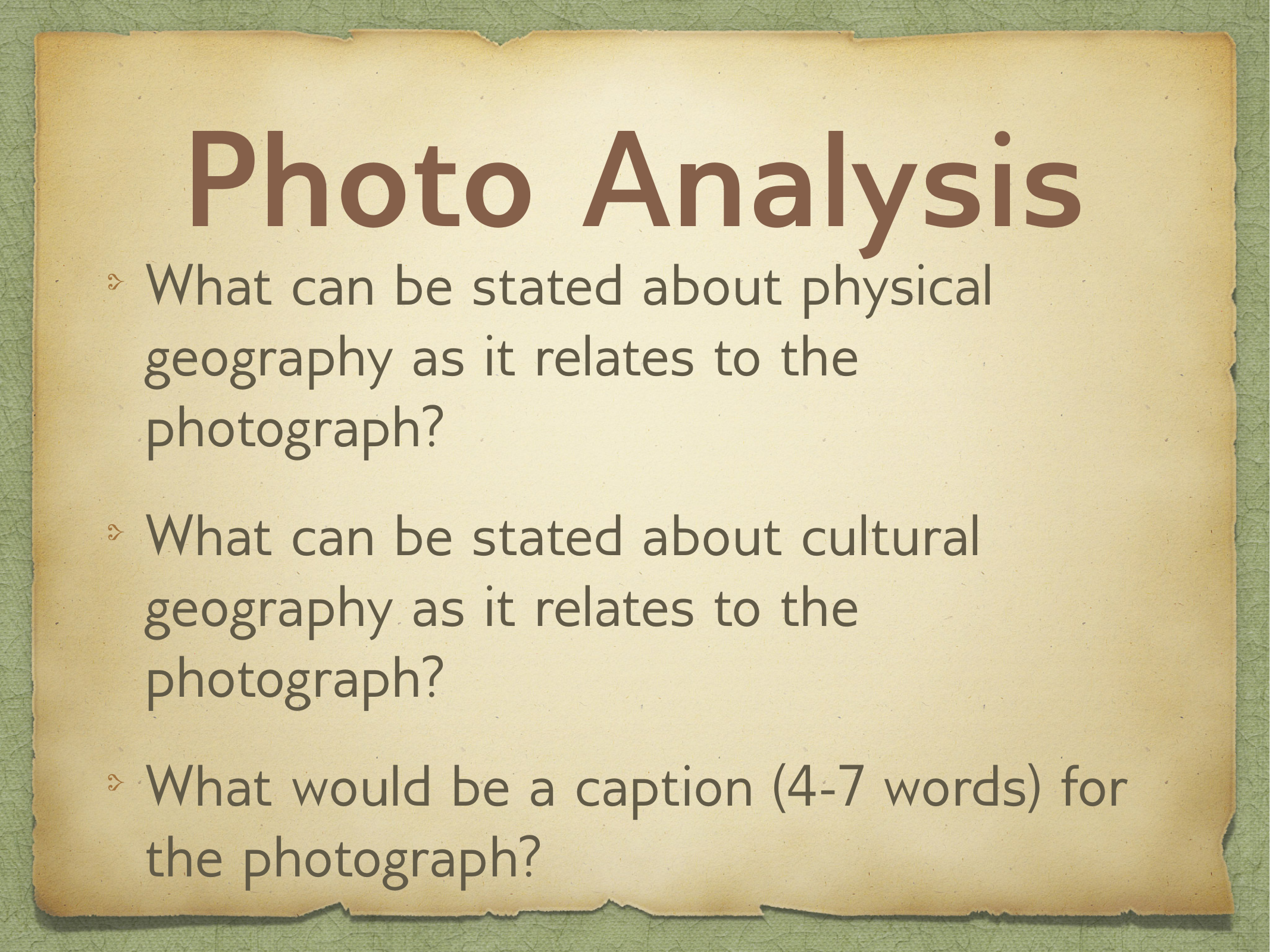

# Photo Analysis
What can be stated about physical geography as it relates to the photograph?
What can be stated about cultural geography as it relates to the photograph?
What would be a caption (4-7 words) for the photograph?